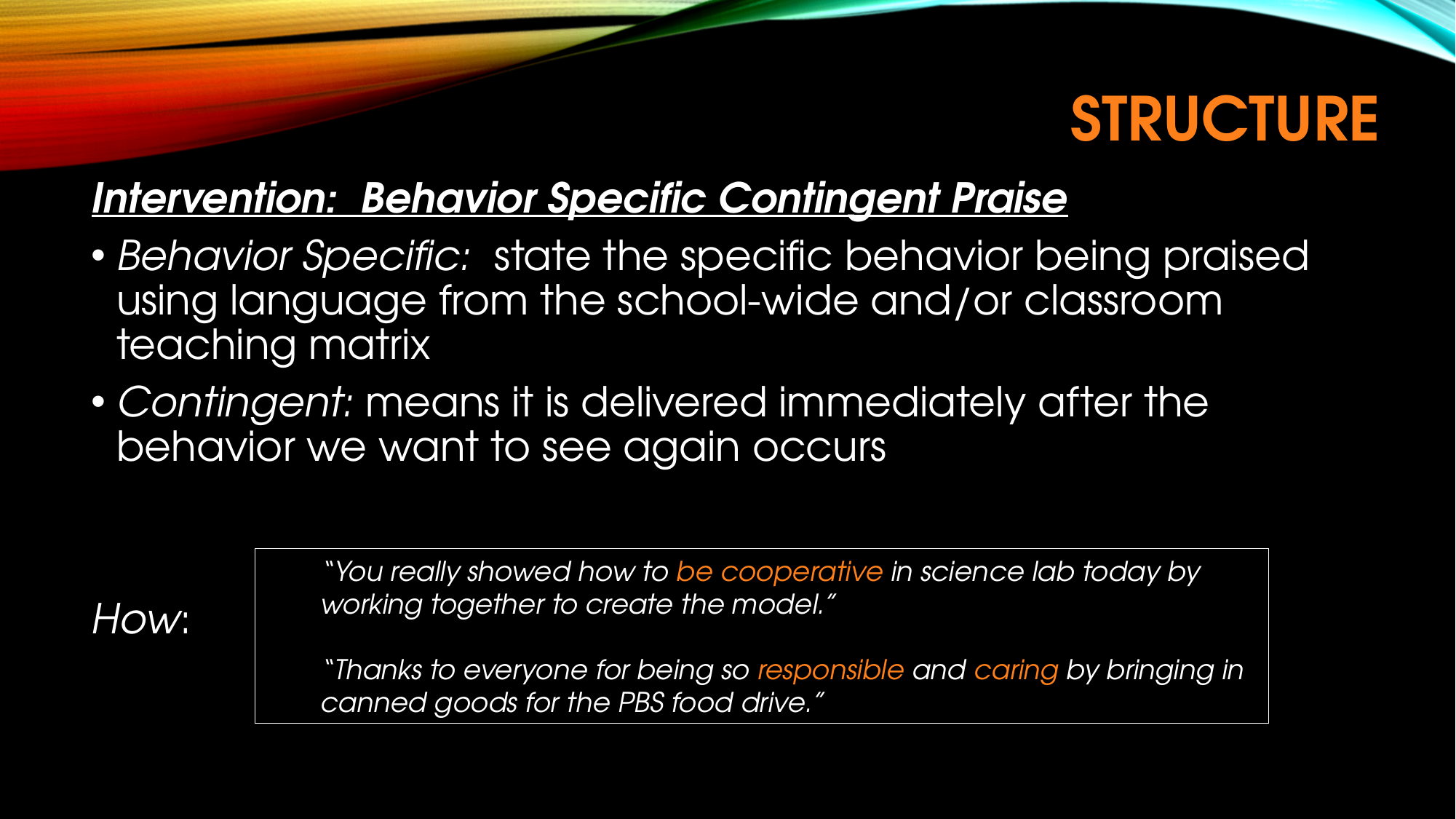

# Structure
Intervention:  Behavior Specific Contingent Praise
Behavior Specific:  state the specific behavior being praised using language from the school-wide and/or classroom teaching matrix
Contingent: means it is delivered immediately after the behavior we want to see again occurs

How:

“You really showed how to be cooperative in science lab today by working together to create the model.”

“Thanks to everyone for being so responsible and caring by bringing in canned goods for the PBS food drive.”